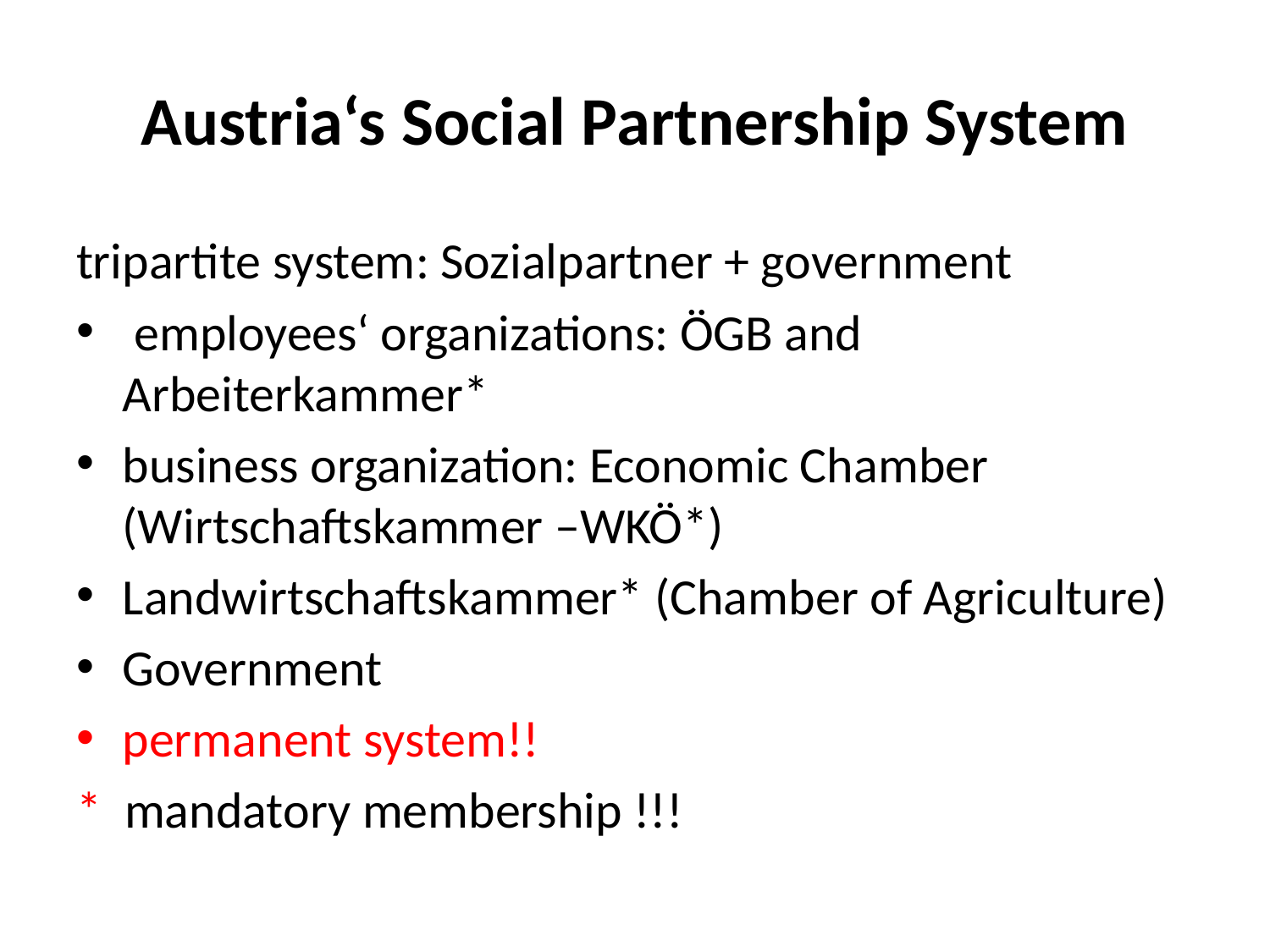

# Austria‘s Social Partnership System
tripartite system: Sozialpartner + government
 employees‘ organizations: ÖGB and Arbeiterkammer*
business organization: Economic Chamber (Wirtschaftskammer –WKÖ*)
Landwirtschaftskammer* (Chamber of Agriculture)
Government
permanent system!!
*  mandatory membership !!!